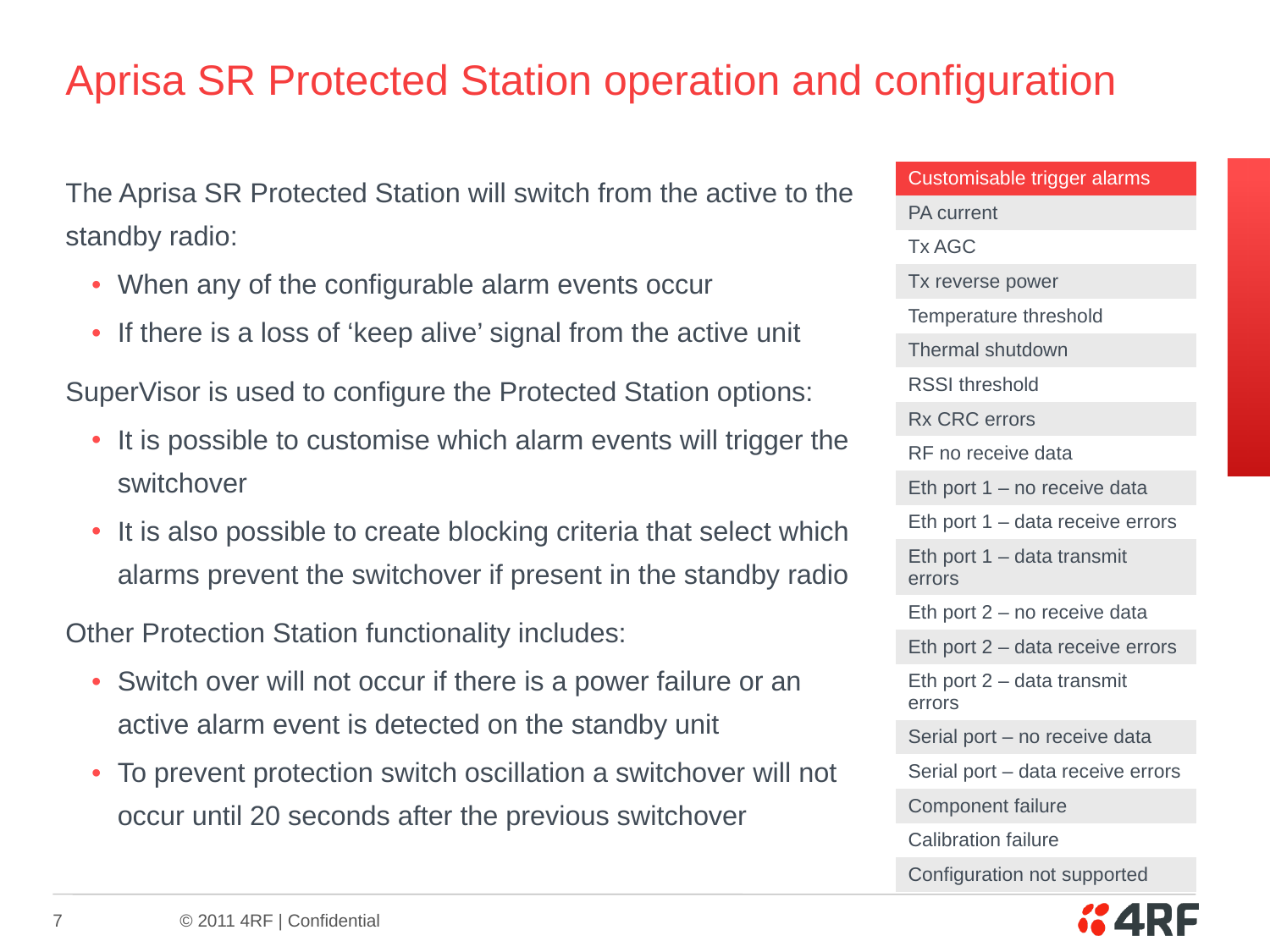

# Aprisa SR Protected Station operation and configuration
The Aprisa SR Protected Station will switch from the active to the standby radio:
When any of the configurable alarm events occur
If there is a loss of ‘keep alive’ signal from the active unit
SuperVisor is used to configure the Protected Station options:
It is possible to customise which alarm events will trigger the switchover
It is also possible to create blocking criteria that select which alarms prevent the switchover if present in the standby radio
Other Protection Station functionality includes:
Switch over will not occur if there is a power failure or an active alarm event is detected on the standby unit
To prevent protection switch oscillation a switchover will not occur until 20 seconds after the previous switchover
| Customisable trigger alarms |
| --- |
| PA current |
| Tx AGC |
| Tx reverse power |
| Temperature threshold |
| Thermal shutdown |
| RSSI threshold |
| Rx CRC errors |
| RF no receive data |
| Eth port 1 – no receive data |
| Eth port 1 – data receive errors |
| Eth port 1 – data transmit errors |
| Eth port 2 – no receive data |
| Eth port 2 – data receive errors |
| Eth port 2 – data transmit errors |
| Serial port – no receive data |
| Serial port – data receive errors |
| Component failure |
| Calibration failure |
| Configuration not supported |